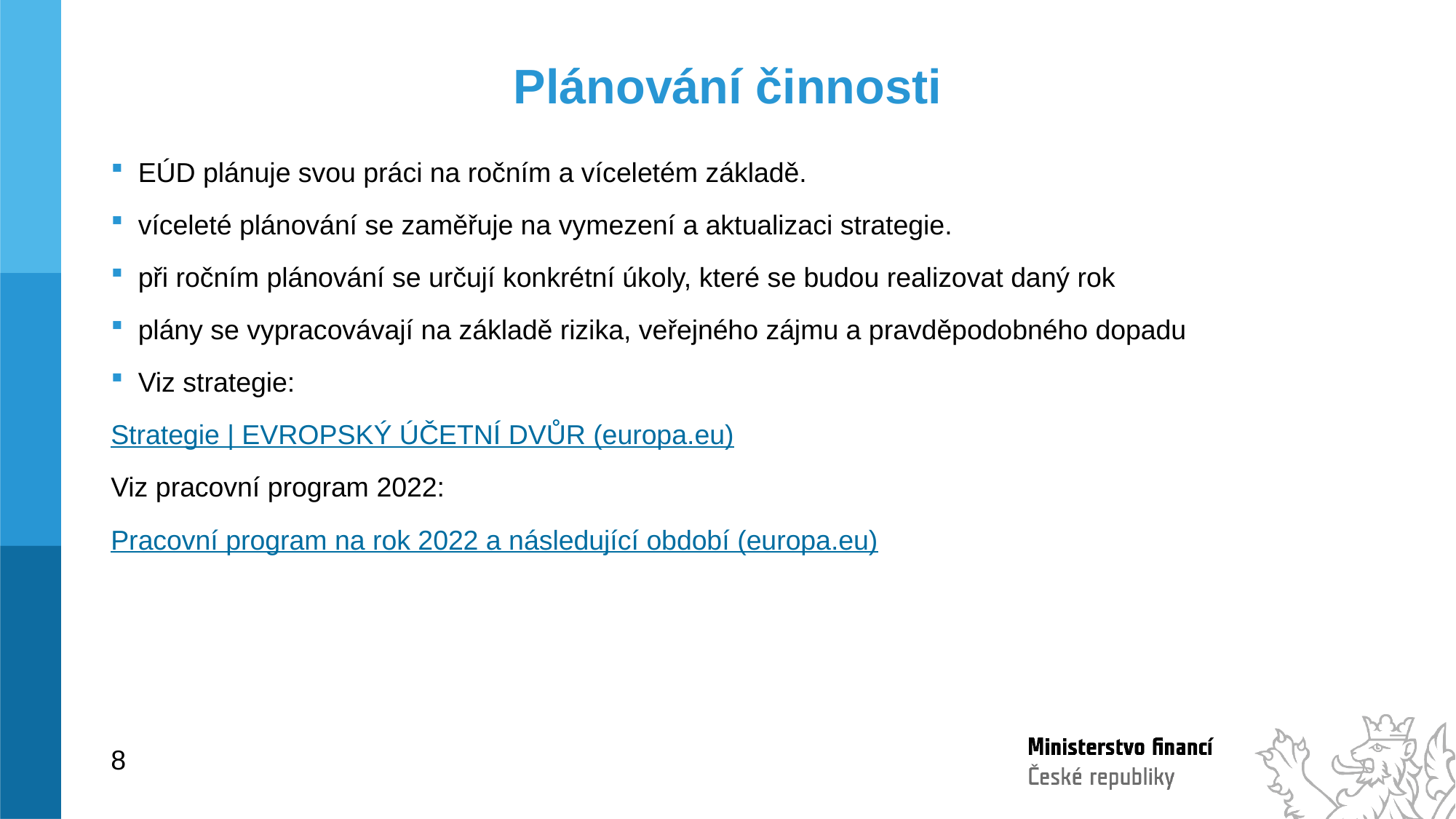

# Plánování činnosti
EÚD plánuje svou práci na ročním a víceletém základě.
víceleté plánování se zaměřuje na vymezení a aktualizaci strategie.
při ročním plánování se určují konkrétní úkoly, které se budou realizovat daný rok
plány se vypracovávají na základě rizika, veřejného zájmu a pravděpodobného dopadu
Viz strategie:
Strategie | EVROPSKÝ ÚČETNÍ DVŮR (europa.eu)
Viz pracovní program 2022:
Pracovní program na rok 2022 a následující období (europa.eu)

8